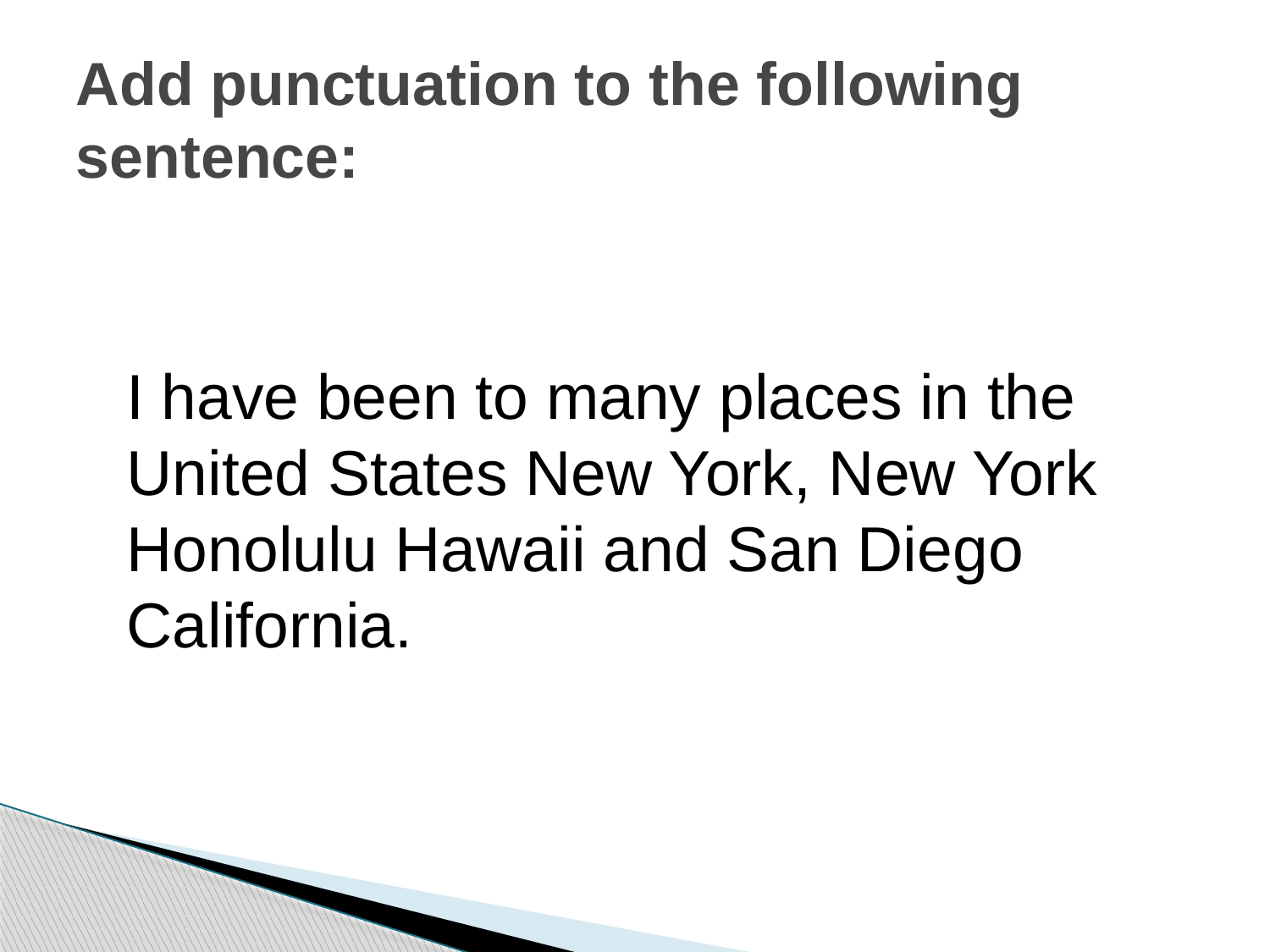

# Add punctuation to the following sentence:
  I have been to many places in the United States New York, New York Honolulu Hawaii and San Diego California.